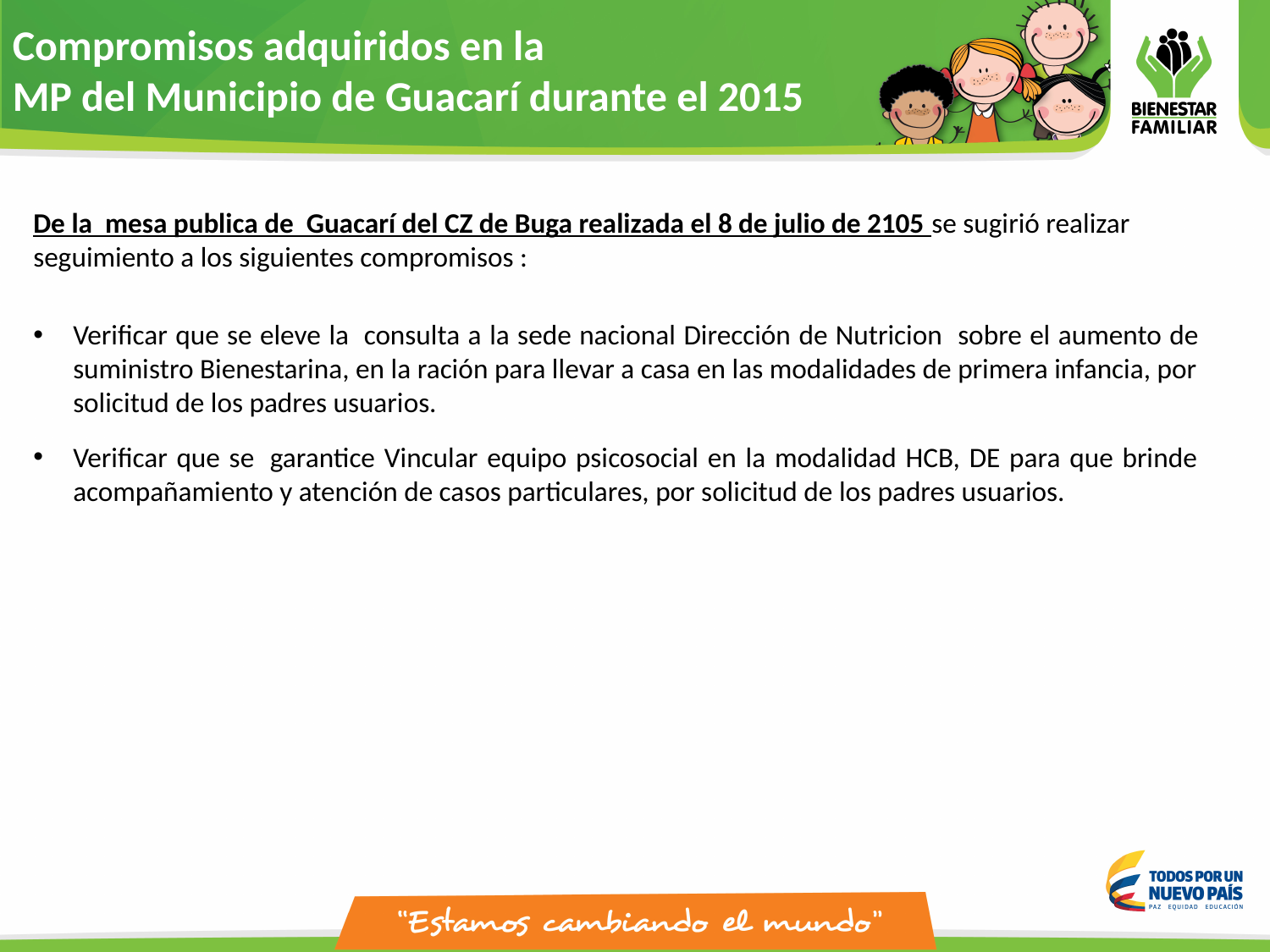

Compromisos adquiridos en la
MP del Municipio de Guacarí durante el 2015
De la  mesa publica de  Guacarí del CZ de Buga realizada el 8 de julio de 2105 se sugirió realizar seguimiento a los siguientes compromisos :

Verificar que se eleve la  consulta a la sede nacional Dirección de Nutricion  sobre el aumento de suministro Bienestarina, en la ración para llevar a casa en las modalidades de primera infancia, por solicitud de los padres usuarios.
Verificar que se  garantice Vincular equipo psicosocial en la modalidad HCB, DE para que brinde acompañamiento y atención de casos particulares, por solicitud de los padres usuarios.